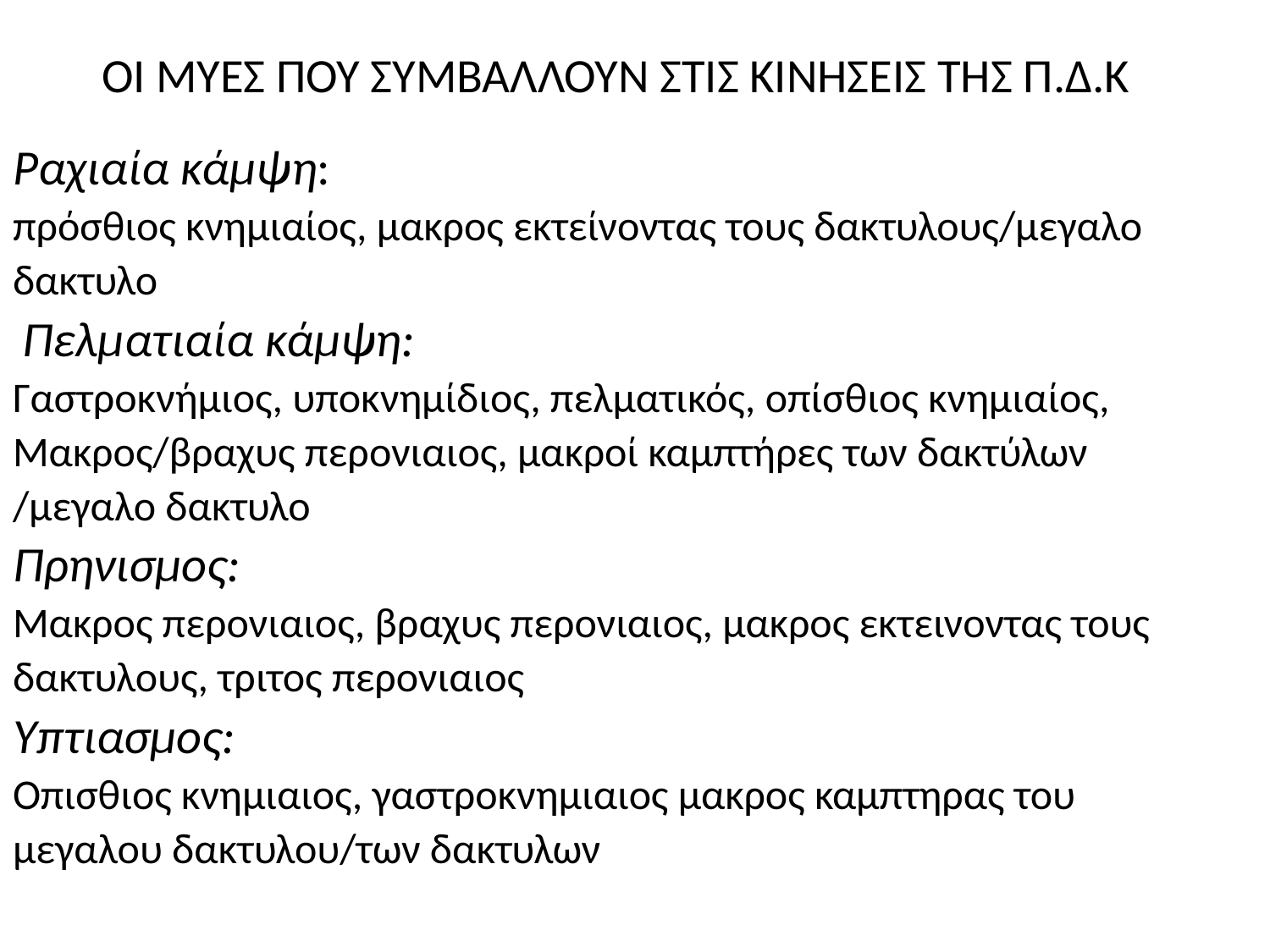

# ΟΙ ΜΥΕΣ ΠΟΥ ΣΥΜΒΑΛΛΟΥΝ ΣΤΙΣ ΚΙΝΗΣΕΙΣ ΤΗΣ Π.Δ.Κ
Ραχιαία κάμψη:
πρόσθιος κνημιαίος, μακρος εκτείνοντας τους δακτυλους/μεγαλο
δακτυλο
 Πελματιαία κάμψη:
Γαστροκνήμιος, υποκνημίδιος, πελματικός, οπίσθιος κνημιαίος,
Μακρος/βραχυς περονιαιος, μακροί καμπτήρες των δακτύλων
/μεγαλο δακτυλο
Πρηνισμος:
Μακρος περονιαιος, βραχυς περονιαιος, μακρος εκτεινοντας τους
δακτυλους, τριτος περονιαιος
Υπτιασμος:
Οπισθιος κνημιαιος, γαστροκνημιαιος μακρος καμπτηρας του
μεγαλου δακτυλου/των δακτυλων